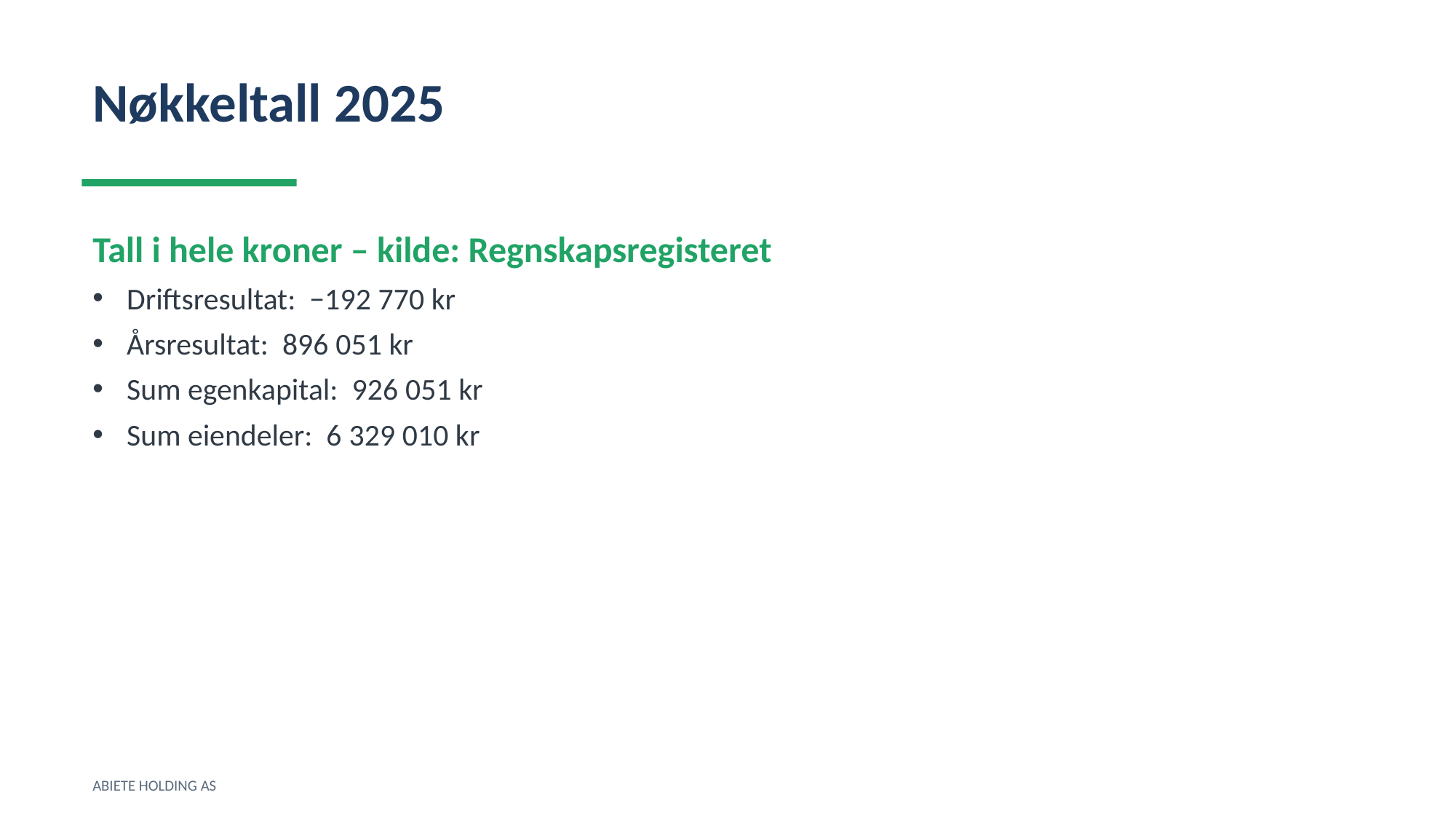

Nøkkeltall 2025

Tall i hele kroner – kilde: Regnskapsregisteret
Driftsresultat:  −192 770 kr
Årsresultat:  896 051 kr
Sum egenkapital:  926 051 kr
Sum eiendeler:  6 329 010 kr
ABIETE HOLDING AS